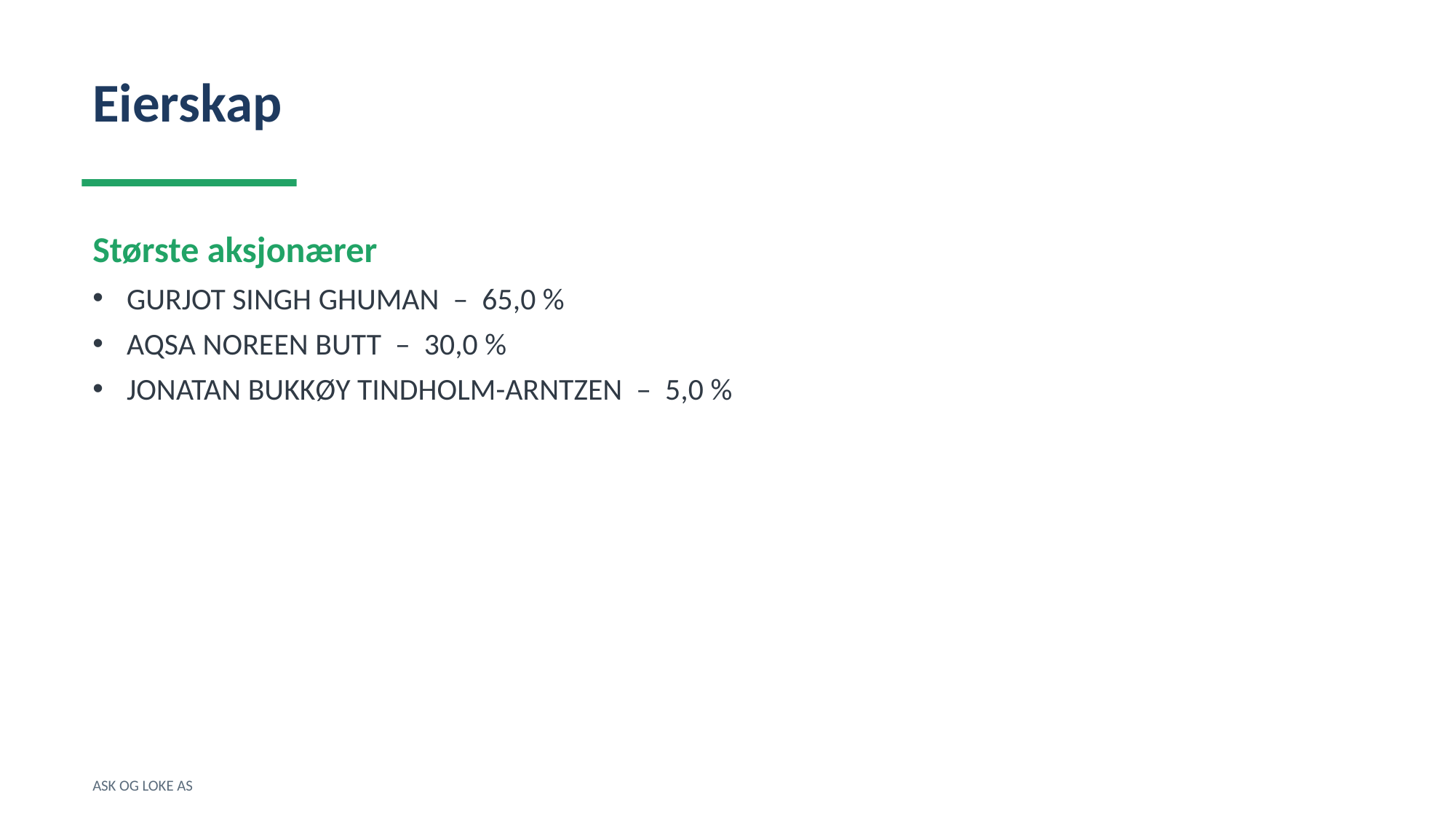

Eierskap

Største aksjonærer
GURJOT SINGH GHUMAN  –  65,0 %
AQSA NOREEN BUTT  –  30,0 %
JONATAN BUKKØY TINDHOLM-ARNTZEN  –  5,0 %
ASK OG LOKE AS